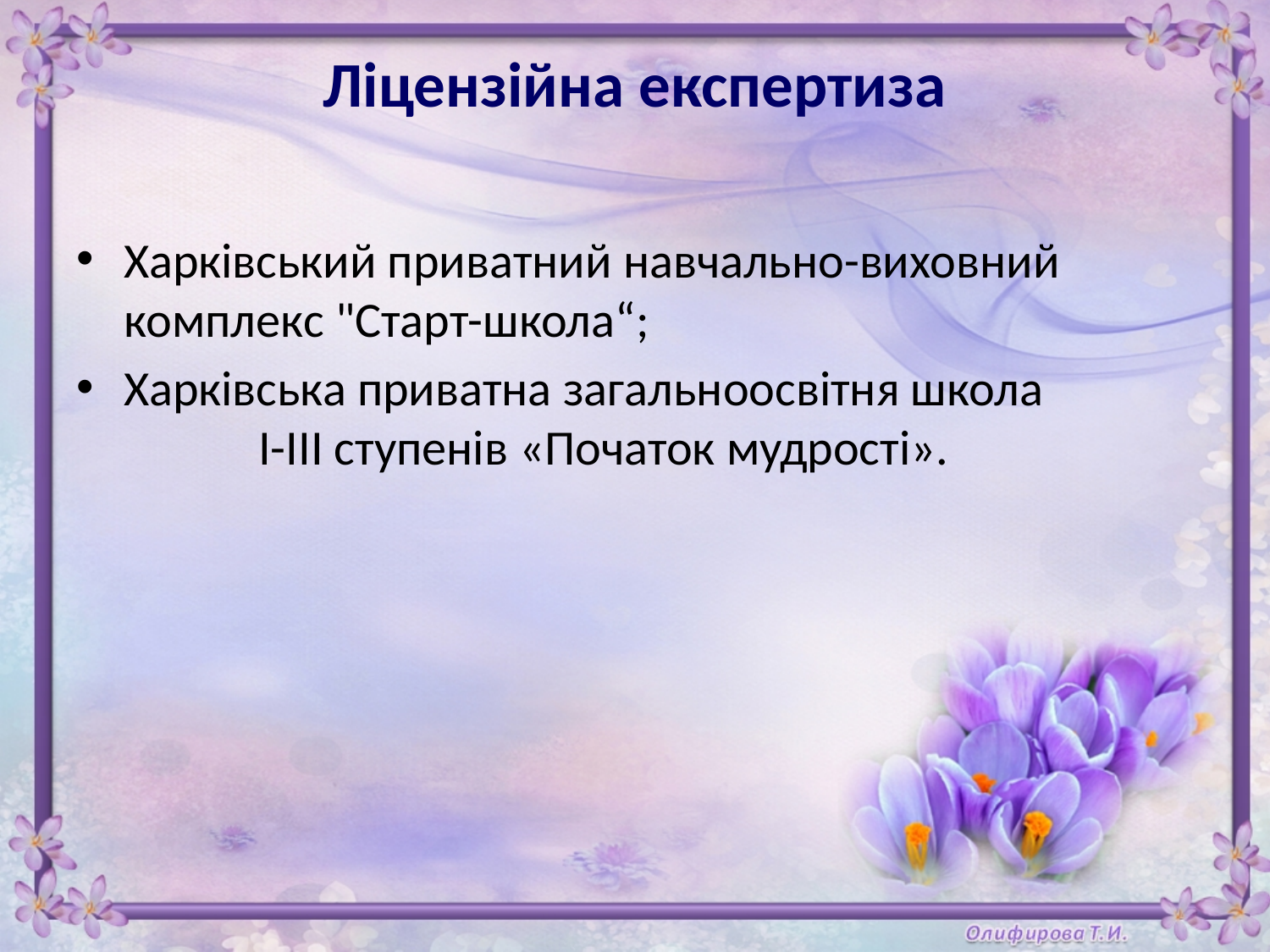

# Ліцензійна експертиза
Харківський приватний навчально-виховний комплекс "Старт-школа“;
Харківська приватна загальноосвітня школа                          І-ІІІ ступенів «Початок мудрості».